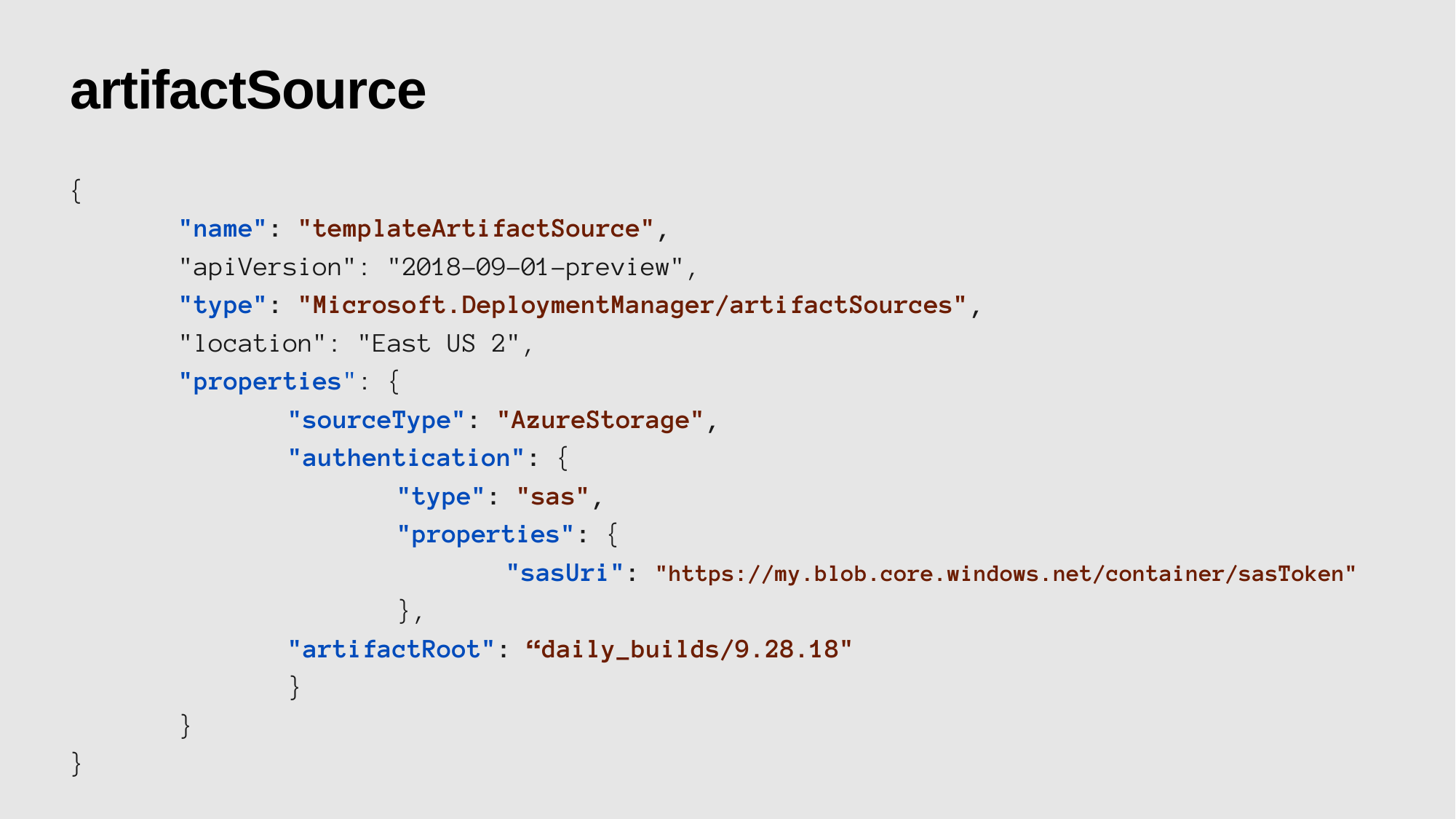

# artifactSource
{
	"name": "templateArtifactSource",
	"apiVersion": "2018-09-01-preview",
	"type": "Microsoft.DeploymentManager/artifactSources",
	"location": "East US 2",
	"properties": {
		"sourceType": "AzureStorage",
		"authentication": {
			"type": "sas",
			"properties": {
				"sasUri": "https://my.blob.core.windows.net/container/sasToken"
			},
		"artifactRoot": “daily_builds/9.28.18"
		}
	}
}